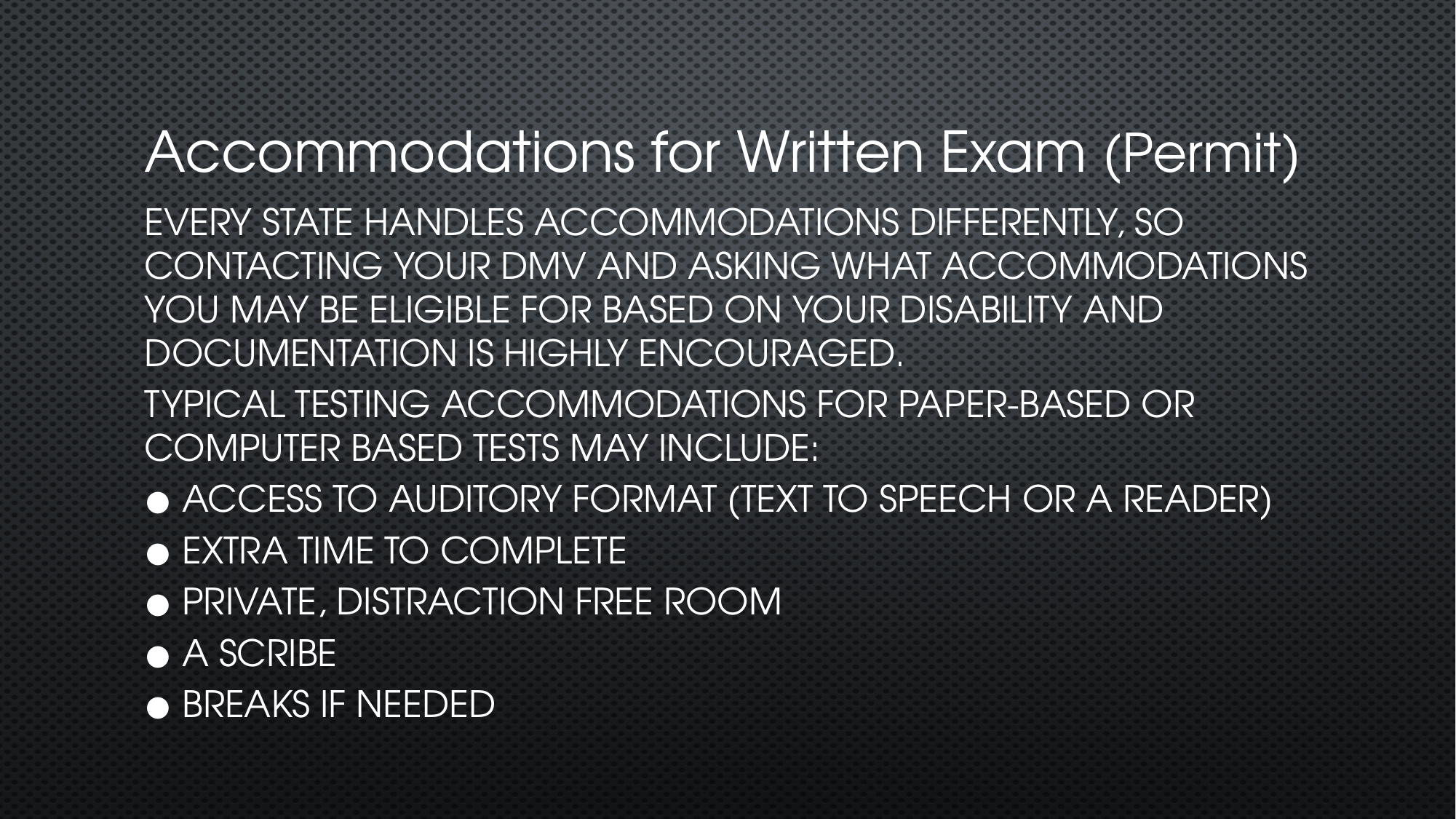

# Accommodations for Written Exam (Permit)
Every state handles accommodations differently, so contacting your DMV and asking what accommodations you may be eligible for based on your disability and documentation is highly encouraged.
Typical testing accommodations for paper-based or computer based tests may include:
● Access to auditory format (text to speech or a reader)
● Extra time to complete
● Private, distraction free room
● A scribe
● Breaks if needed